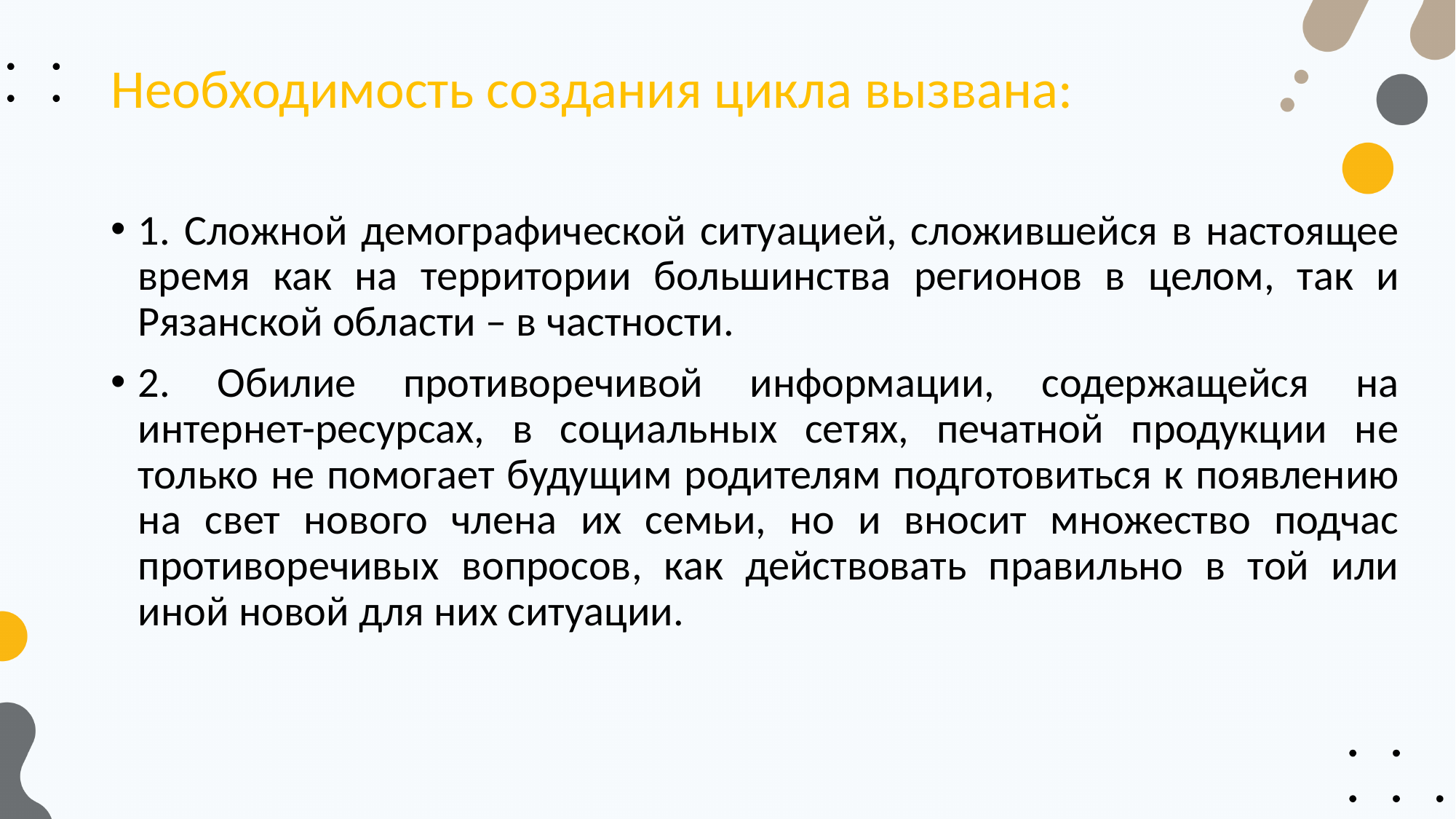

# Необходимость создания цикла вызвана:

1. Сложной демографической ситуацией, сложившейся в настоящее время как на территории большинства регионов в целом, так и Рязанской области – в частности.
2. Обилие противоречивой информации, содержащейся на интернет-ресурсах, в социальных сетях, печатной продукции не только не помогает будущим родителям подготовиться к появлению на свет нового члена их семьи, но и вносит множество подчас противоречивых вопросов, как действовать правильно в той или иной новой для них ситуации.